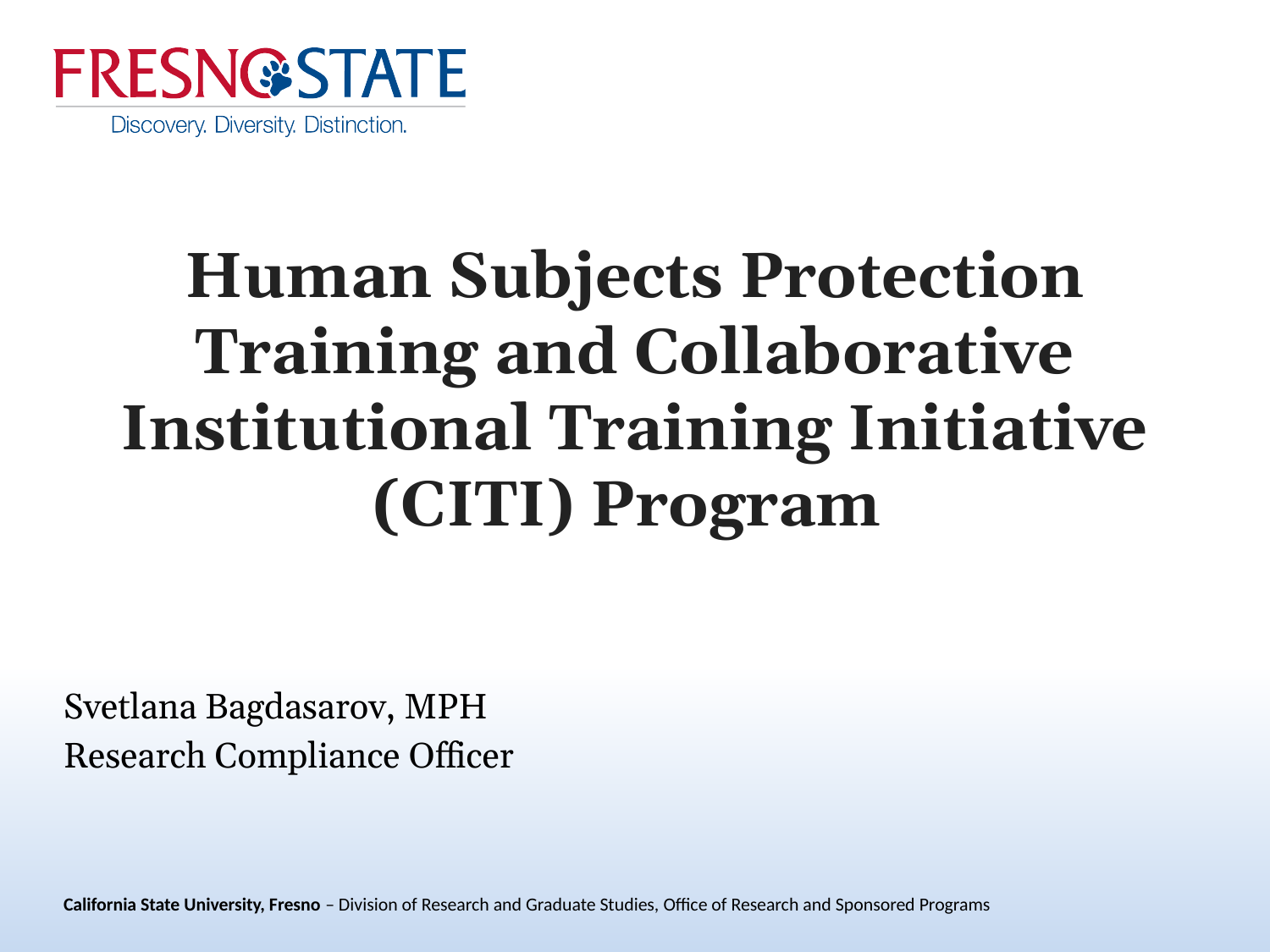

# Human Subjects Protection Training and Collaborative Institutional Training Initiative (CITI) Program
Svetlana Bagdasarov, MPH
Research Compliance Officer